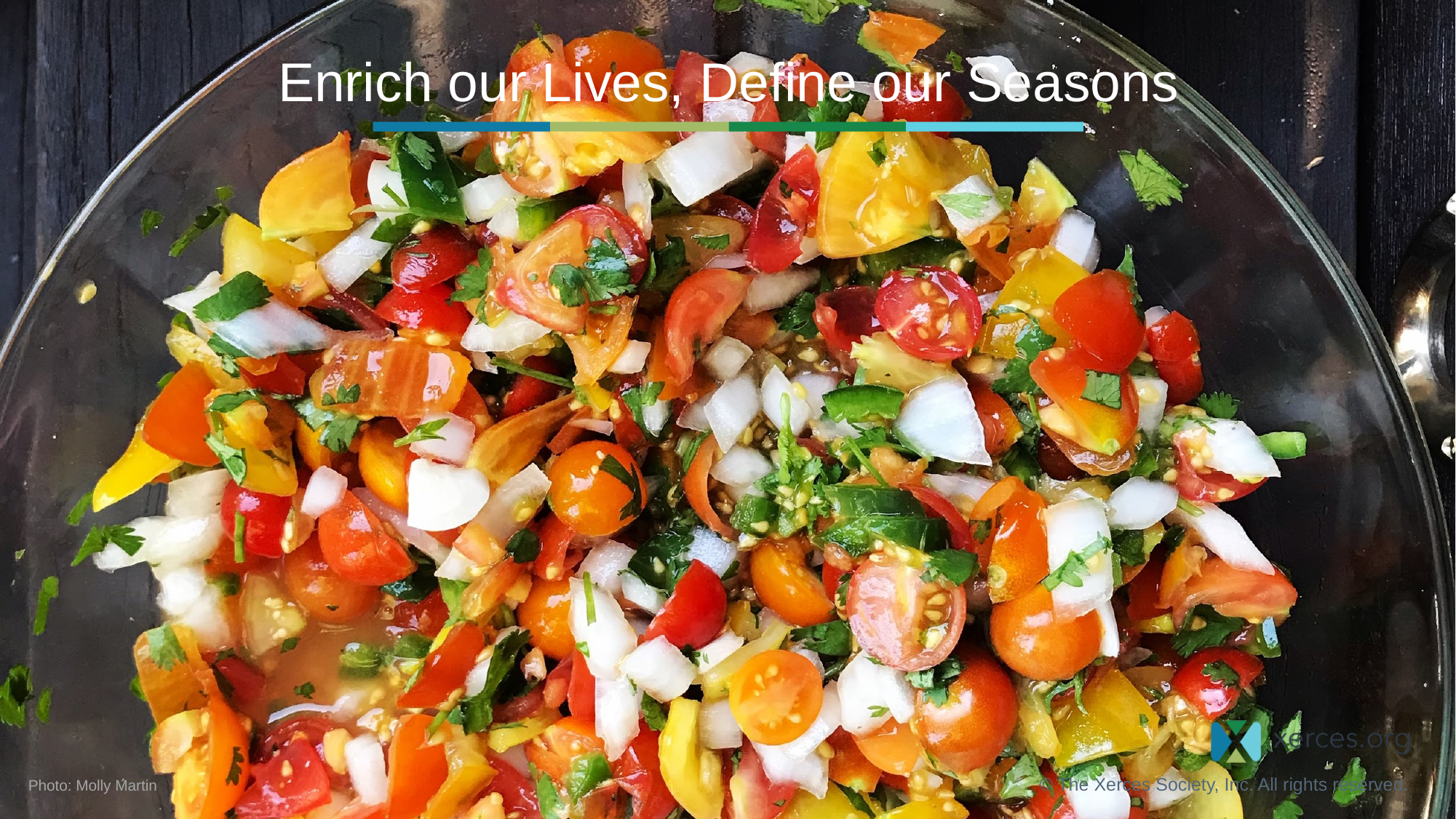

# Enrich our Lives, Define our Seasons
Photo: Molly Martin